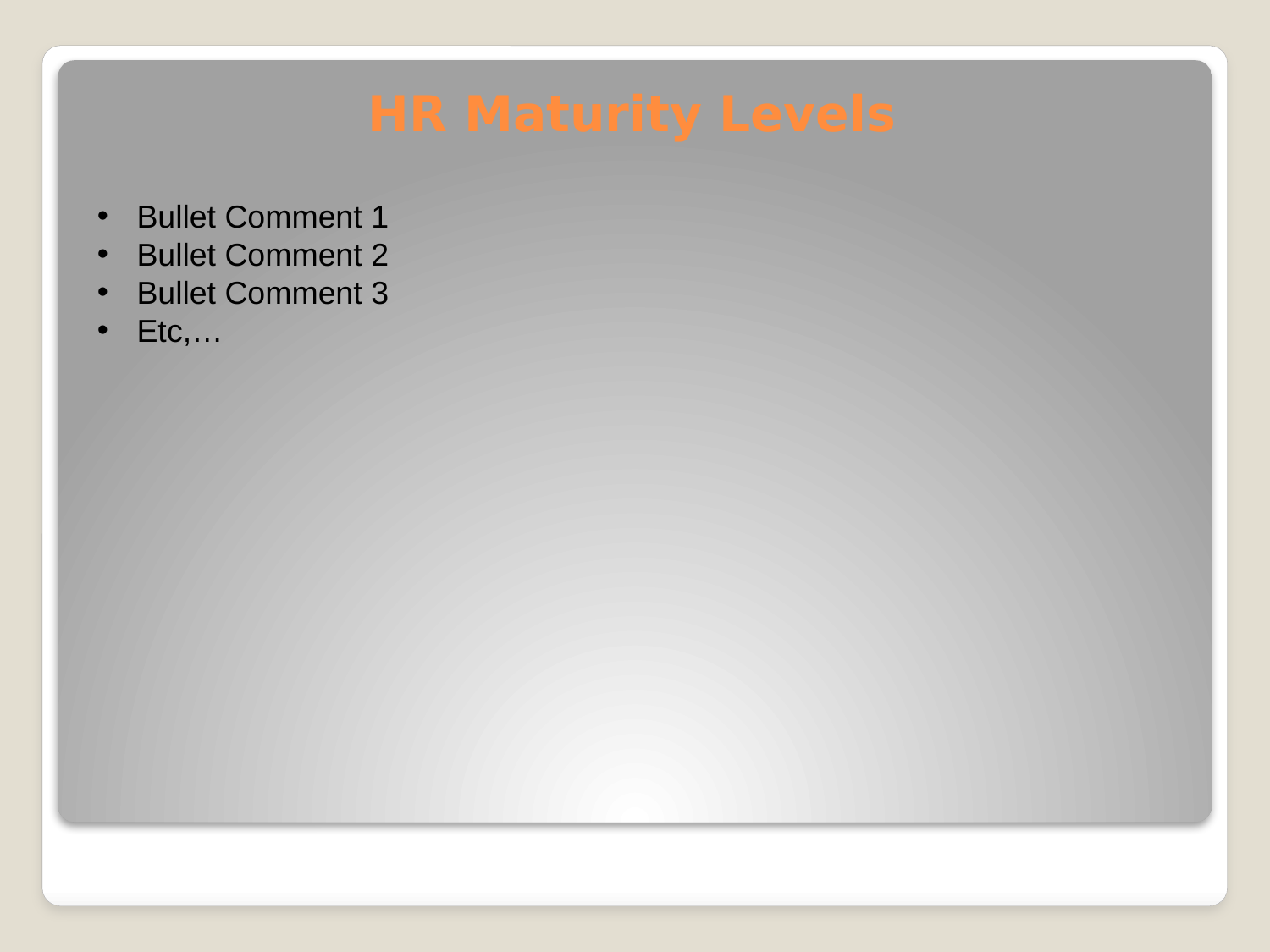

# HR Maturity Levels
Bullet Comment 1
Bullet Comment 2
Bullet Comment 3
Etc,…